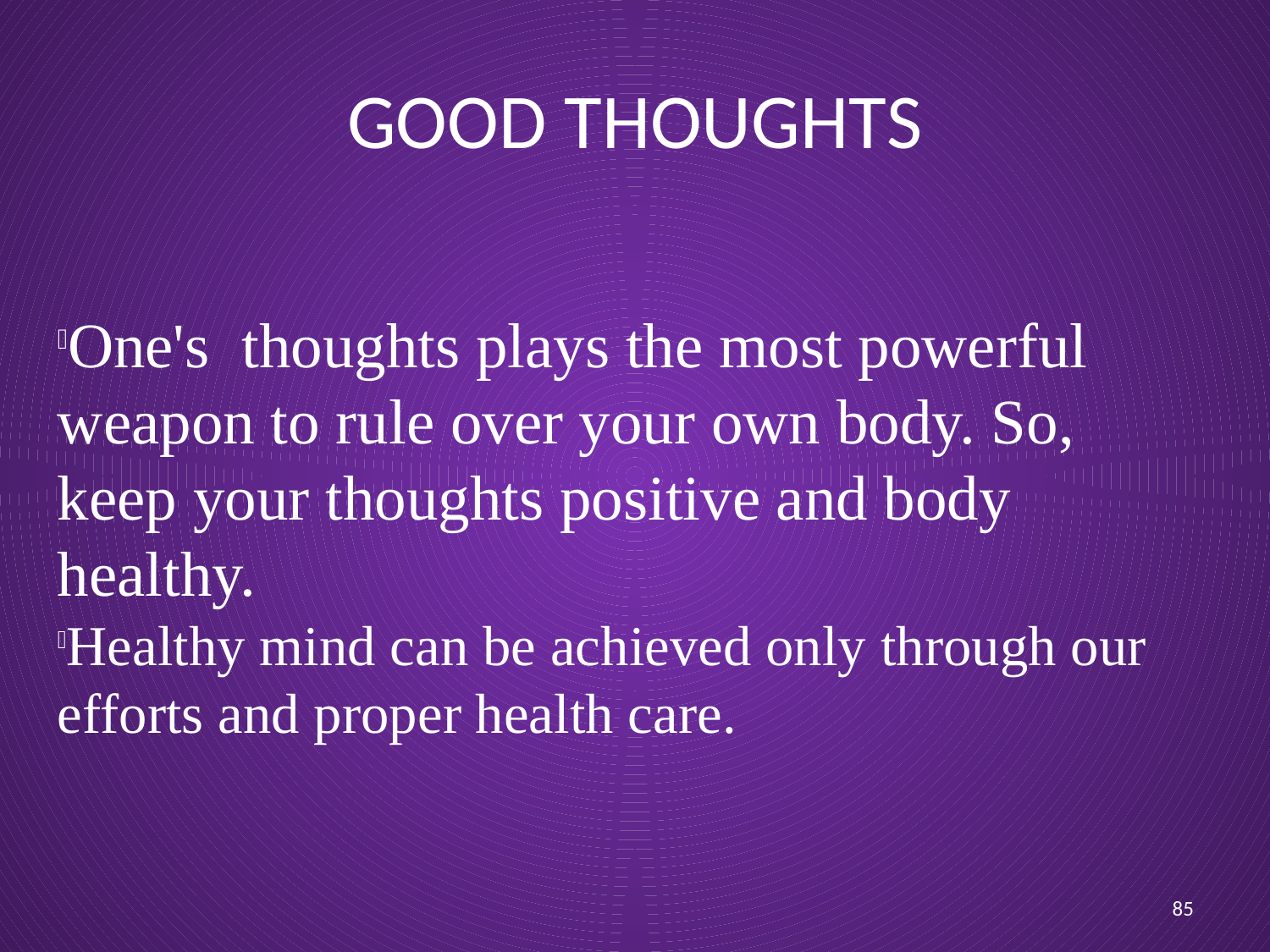

# GOOD THOUGHTS

One's  thoughts plays the most powerful weapon to rule over your own body. So, keep your thoughts positive and body healthy.
Healthy mind can be achieved only through our efforts and proper health care.

85